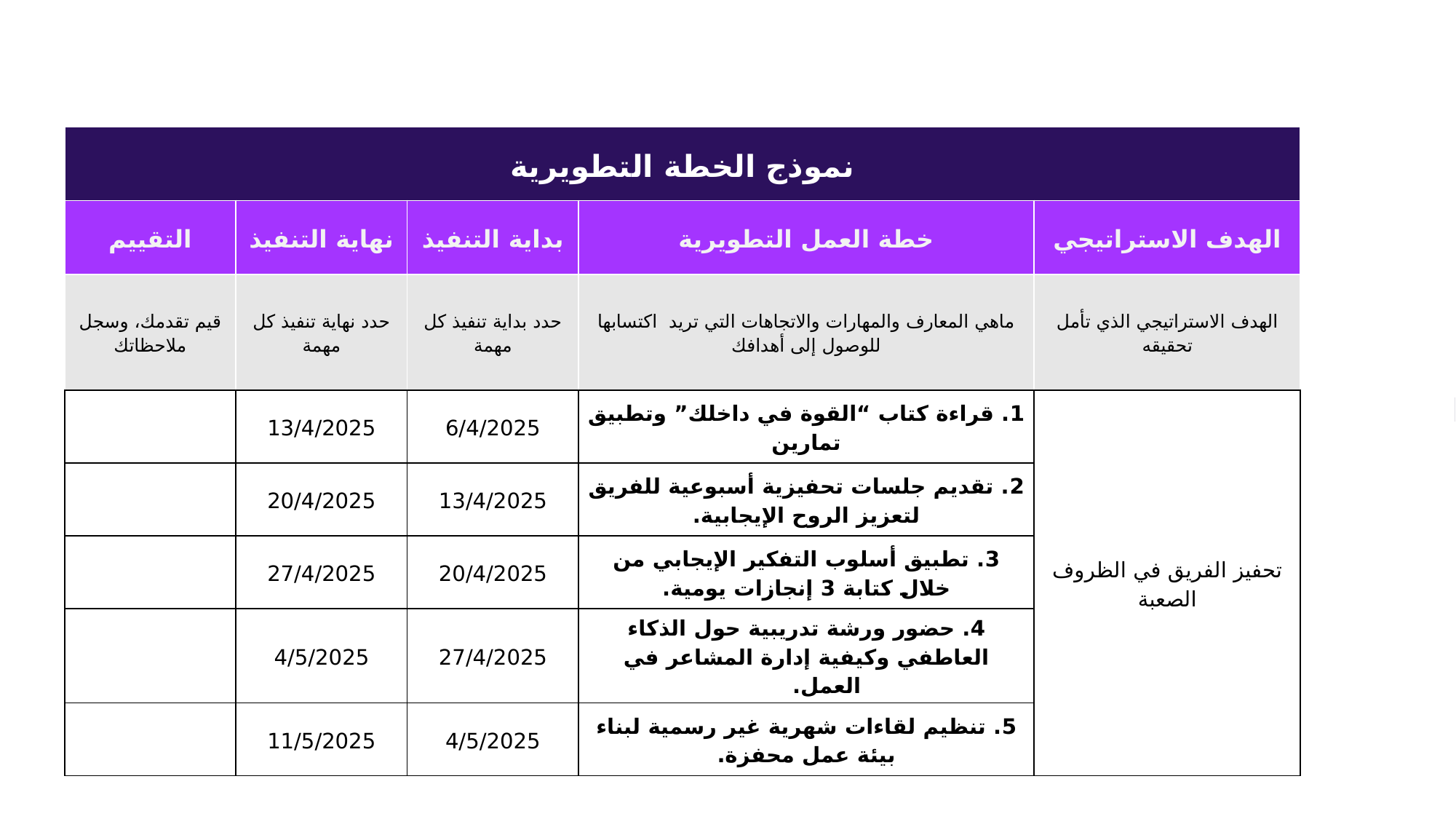

| نموذج الخطة التطويرية |  |  |  |  |
| --- | --- | --- | --- | --- |
| التقييم | نهاية التنفيذ | بداية التنفيذ | خطة العمل التطويرية | الهدف الاستراتيجي |
| قيم تقدمك، وسجل ملاحظاتك | حدد نهاية تنفيذ كل مهمة | حدد بداية تنفيذ كل مهمة | ماهي المعارف والمهارات والاتجاهات التي تريد اكتسابها للوصول إلى أهدافك | الهدف الاستراتيجي الذي تأمل تحقيقه |
|  | 13/4/2025 | 6/4/2025 | 1. قراءة كتاب “القوة في داخلك” وتطبيق تمارين | تحفيز الفريق في الظروف الصعبة |
|  | 20/4/2025 | 13/4/2025 | 2. تقديم جلسات تحفيزية أسبوعية للفريق لتعزيز الروح الإيجابية. |  |
|  | 27/4/2025 | 20/4/2025 | 3. تطبيق أسلوب التفكير الإيجابي من خلال كتابة 3 إنجازات يومية. |  |
|  | 4/5/2025 | 27/4/2025 | 4. حضور ورشة تدريبية حول الذكاء العاطفي وكيفية إدارة المشاعر في العمل. |  |
|  | 11/5/2025 | 4/5/2025 | 5. تنظيم لقاءات شهرية غير رسمية لبناء بيئة عمل محفزة. |  |